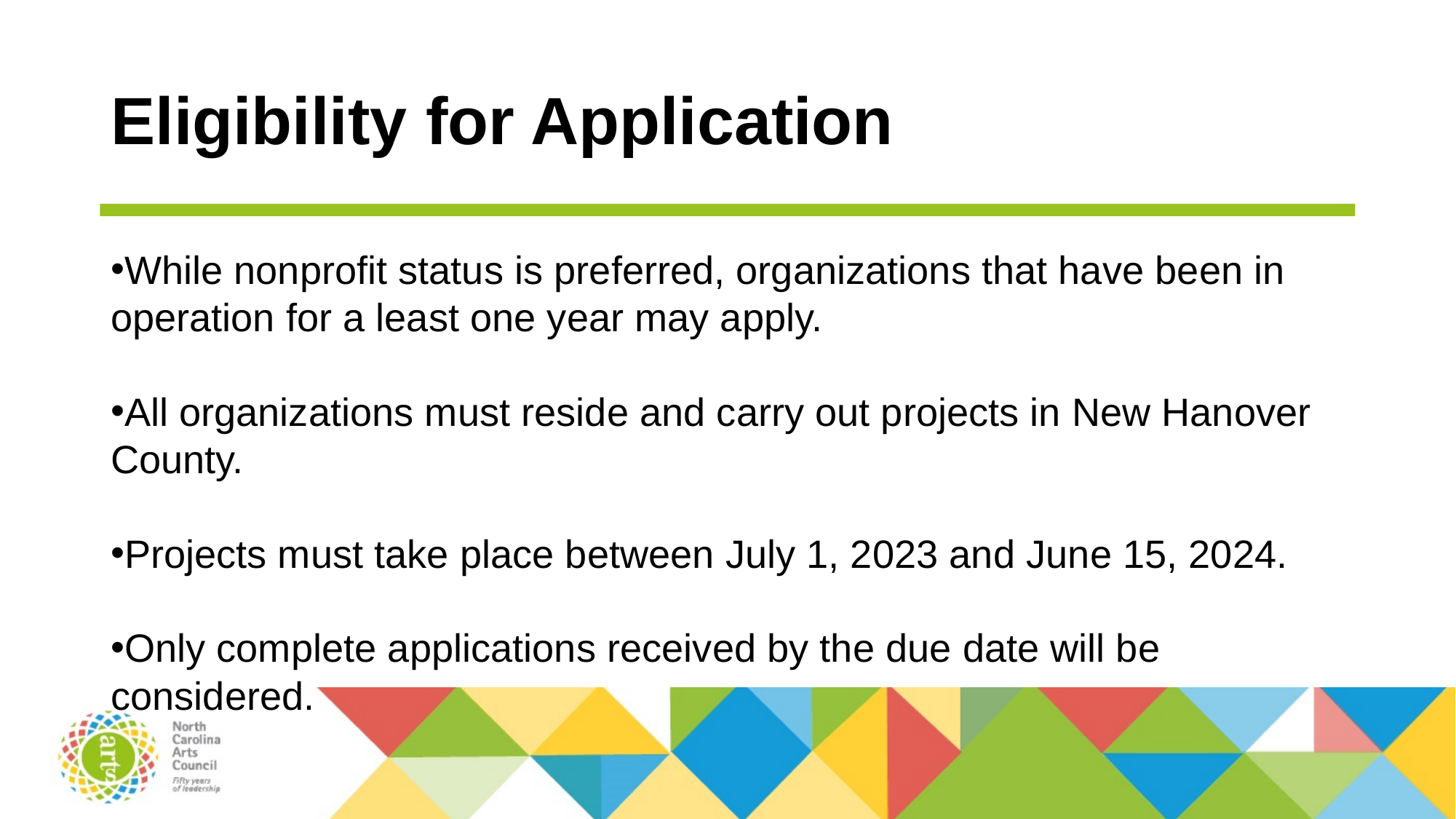

# Eligibility for Application
While nonprofit status is preferred, organizations that have been in operation for a least one year may apply.

All organizations must reside and carry out projects in New Hanover County.

Projects must take place between July 1, 2023 and June 15, 2024.

Only complete applications received by the due date will be considered.